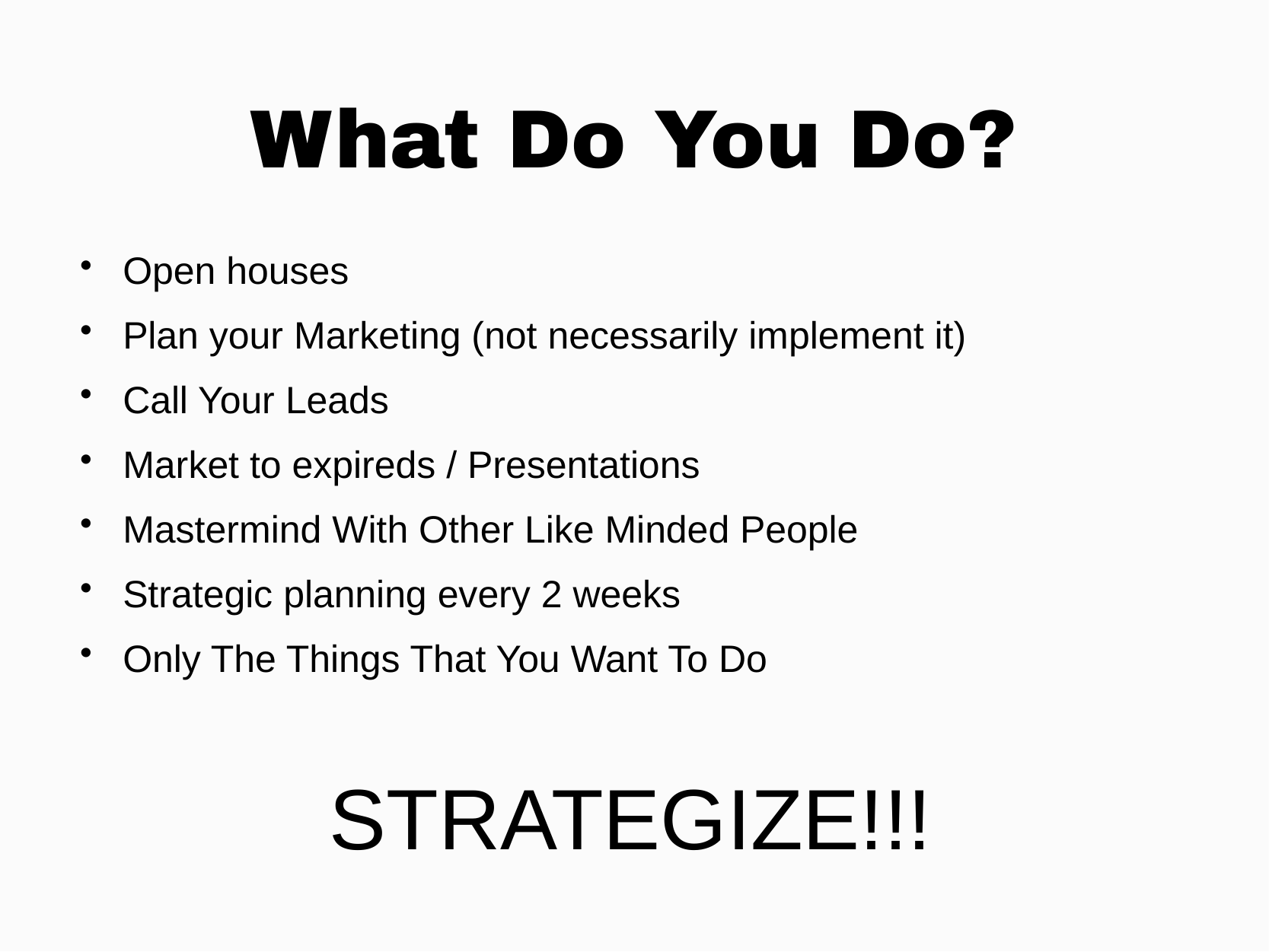

# What Do You Do?
Open houses
Plan your Marketing (not necessarily implement it)
Call Your Leads
Market to expireds / Presentations
Mastermind With Other Like Minded People
Strategic planning every 2 weeks
Only The Things That You Want To Do

STRATEGIZE!!!